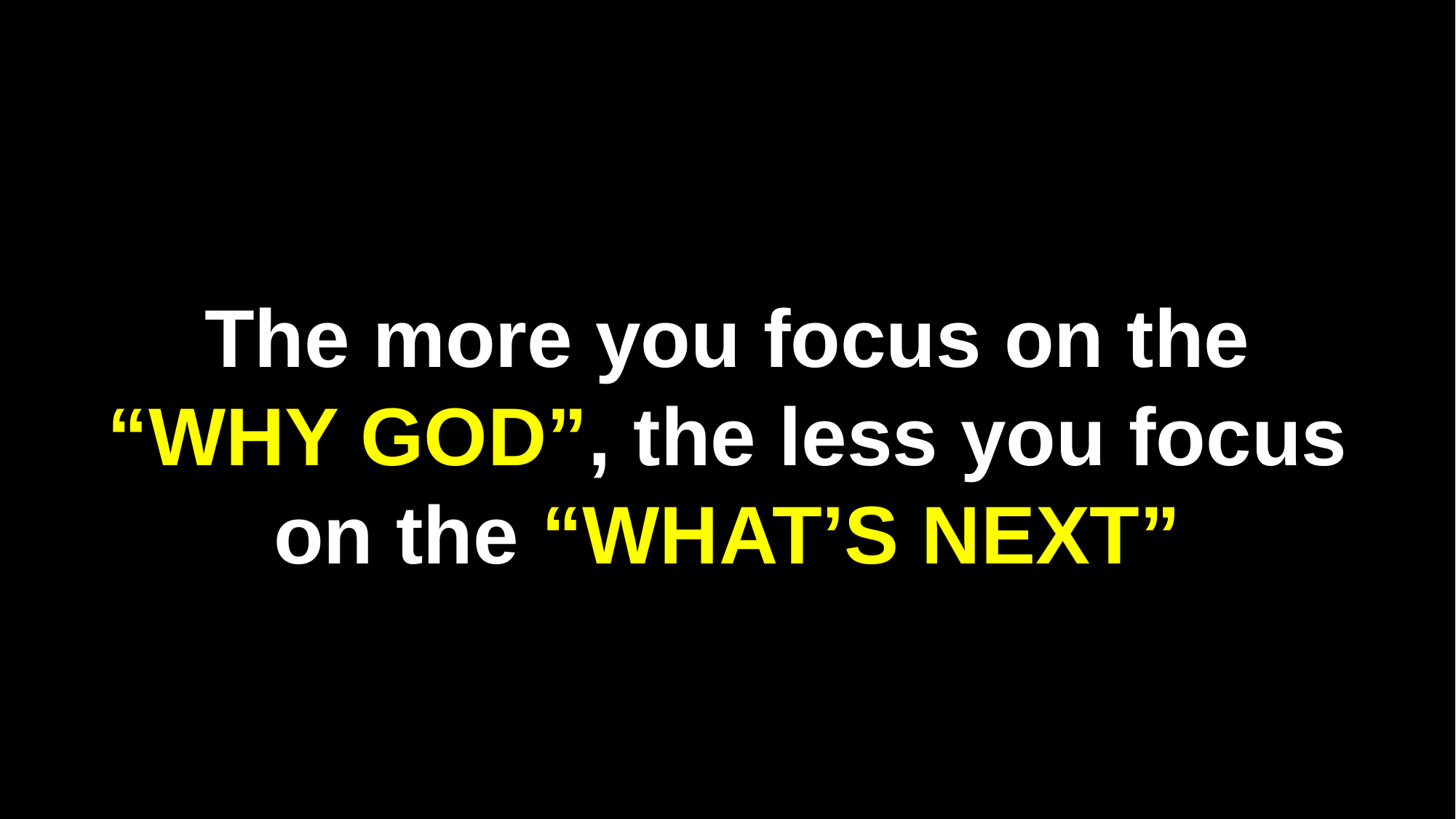

The more you focus on the “WHY GOD”, the less you focus on the “WHAT’S NEXT”